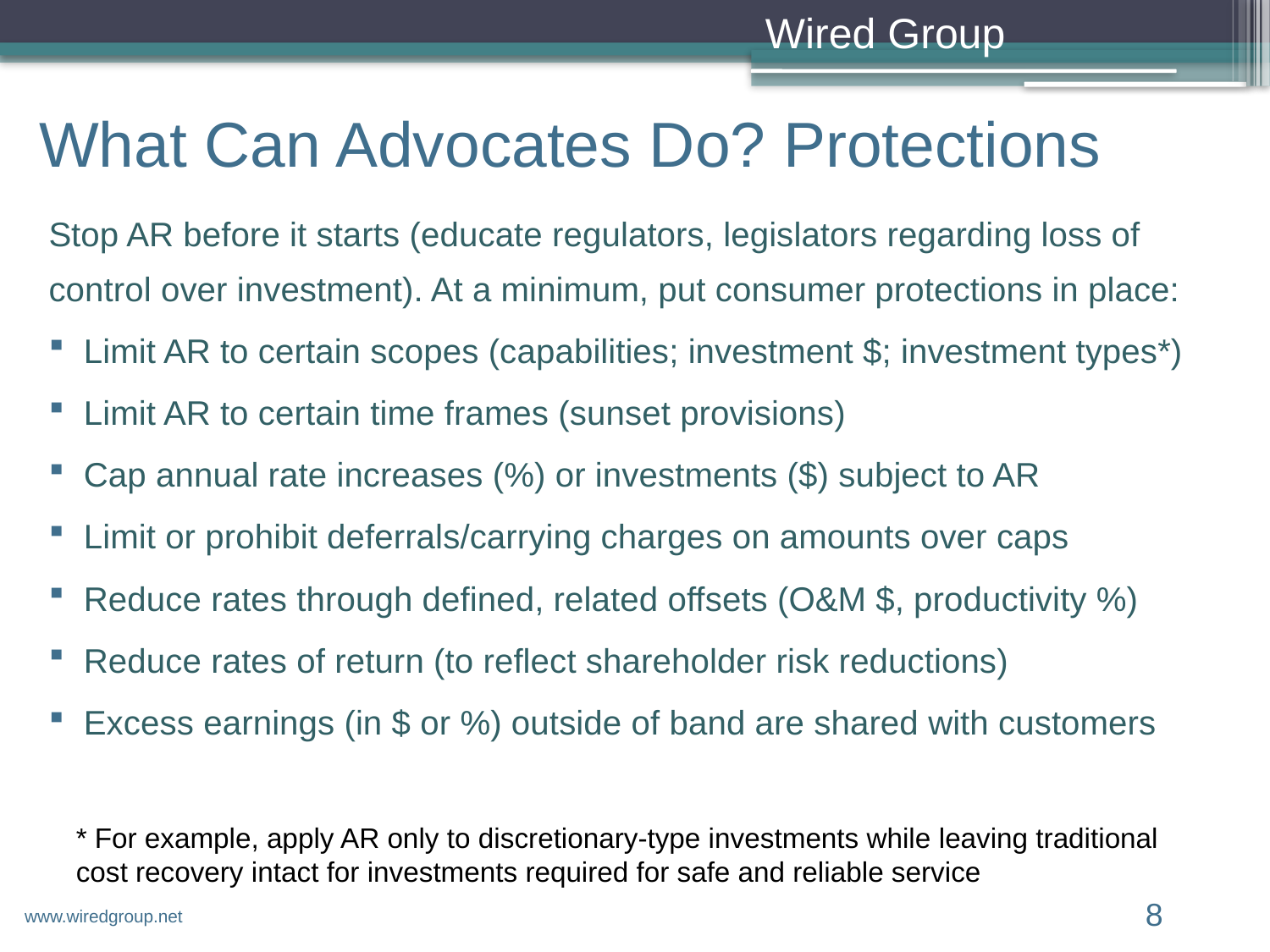

# What Can Advocates Do? Protections
Stop AR before it starts (educate regulators, legislators regarding loss of control over investment). At a minimum, put consumer protections in place:
Limit AR to certain scopes (capabilities; investment $; investment types*)
Limit AR to certain time frames (sunset provisions)
Cap annual rate increases (%) or investments ($) subject to AR
Limit or prohibit deferrals/carrying charges on amounts over caps
Reduce rates through defined, related offsets (O&M $, productivity %)
Reduce rates of return (to reflect shareholder risk reductions)
Excess earnings (in $ or %) outside of band are shared with customers

* For example, apply AR only to discretionary-type investments while leaving traditional cost recovery intact for investments required for safe and reliable service